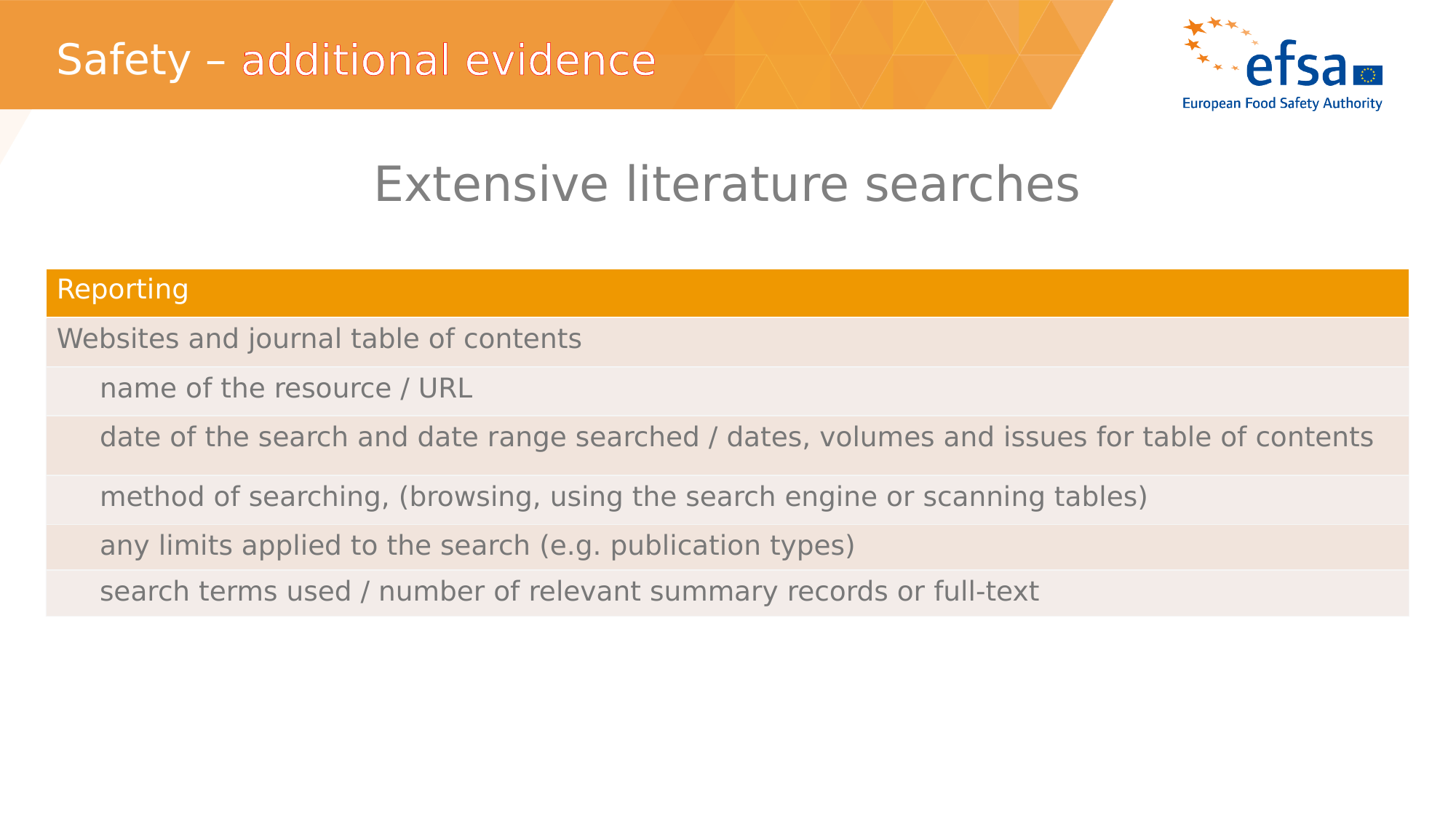

# Safety – additional evidence
Extensive literature searches
| Reporting |
| --- |
| Websites and journal table of contents |
| name of the resource / URL |
| date of the search and date range searched / dates, volumes and issues for table of contents |
| method of searching, (browsing, using the search engine or scanning tables) |
| any limits applied to the search (e.g. publication types) |
| search terms used / number of relevant summary records or full-text |
| References lists |
| the bibliographic details of the documents whose reference lists were scanned |
| the number of relevant bibliographic references retrieved |